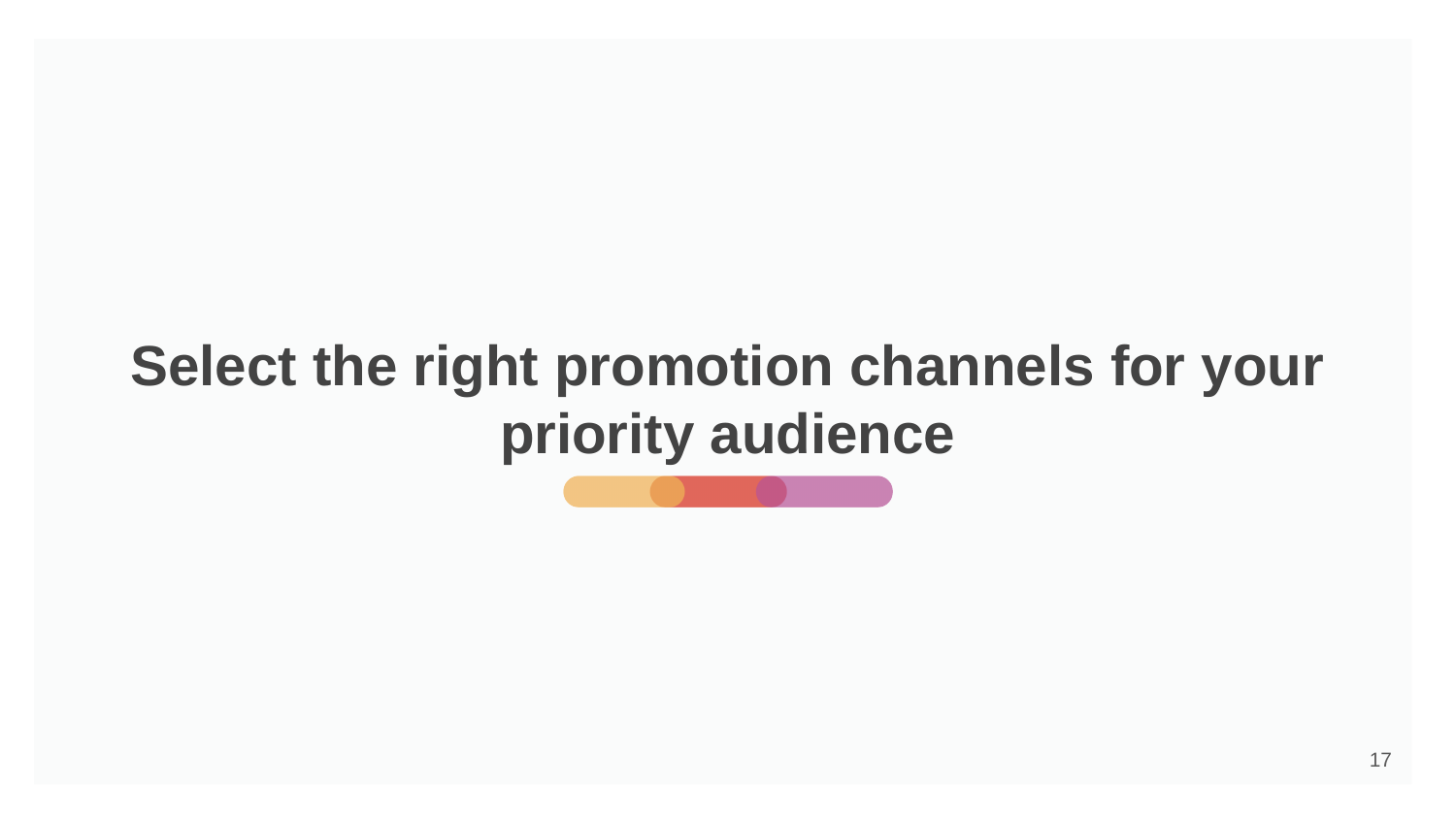

# Select the right promotion channels for your priority audience
17